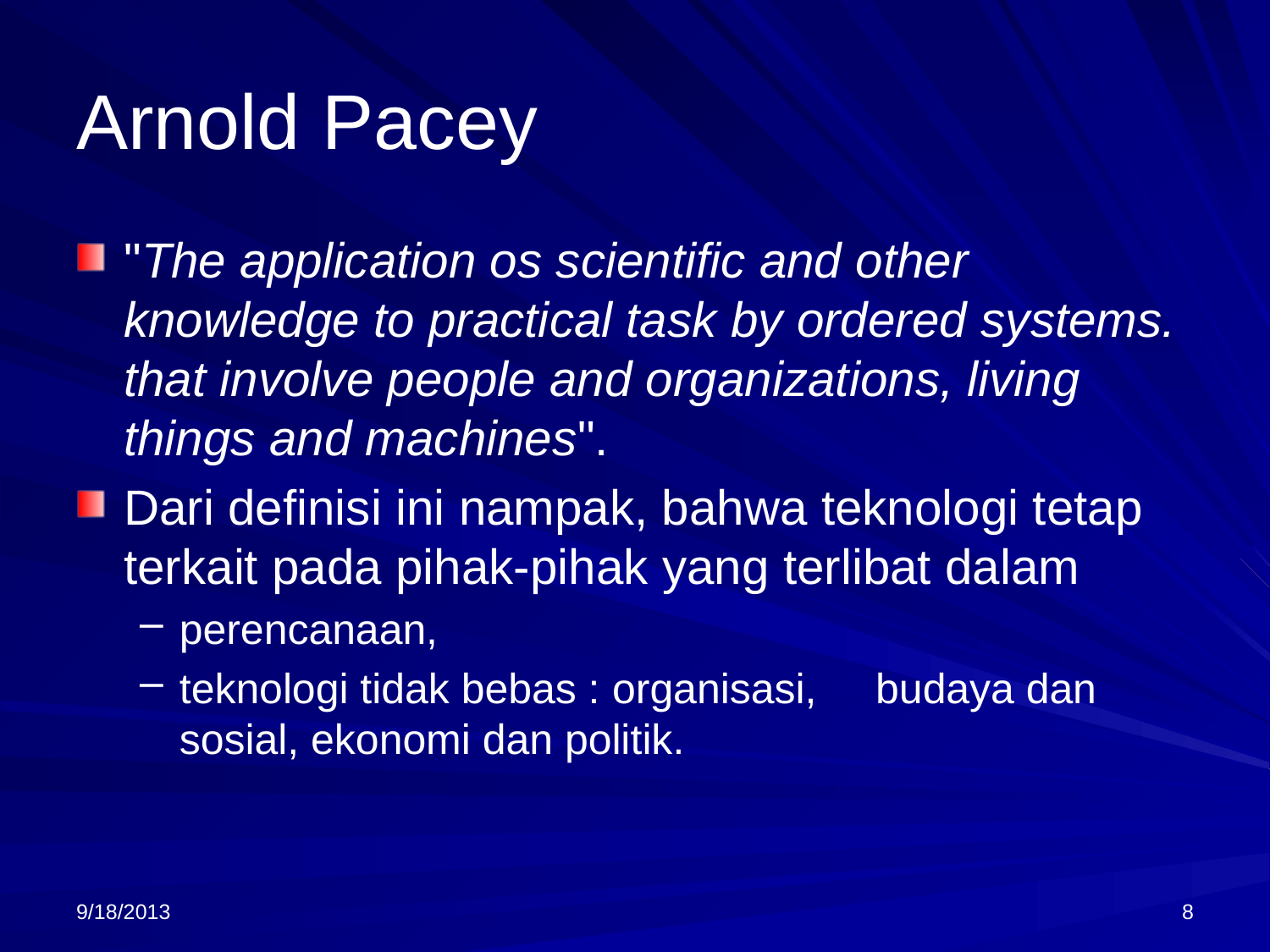

# Arnold Pacey
"The application os scientific and other knowledge to practical task by ordered systems. that involve people and organizations, living things and machines".
Dari definisi ini nampak, bahwa teknologi tetap terkait pada pihak-pihak yang terlibat dalam
perencanaan,
teknologi tidak bebas : organisasi,     budaya dan sosial, ekonomi dan politik.
9/18/2013
8